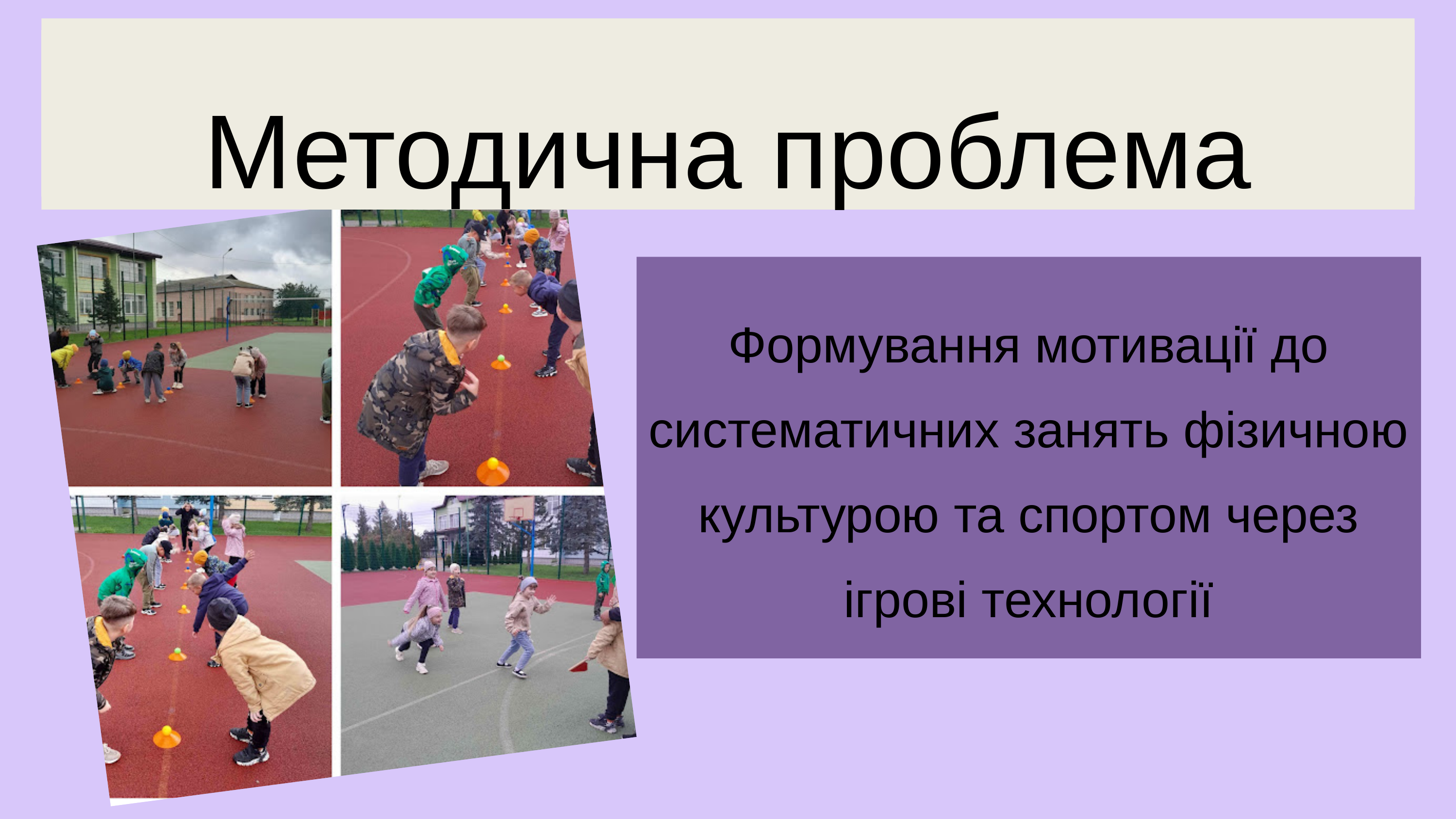

Методична проблема

Формування мотивації до систематичних занять фізичною культурою та спортом через ігрові технології